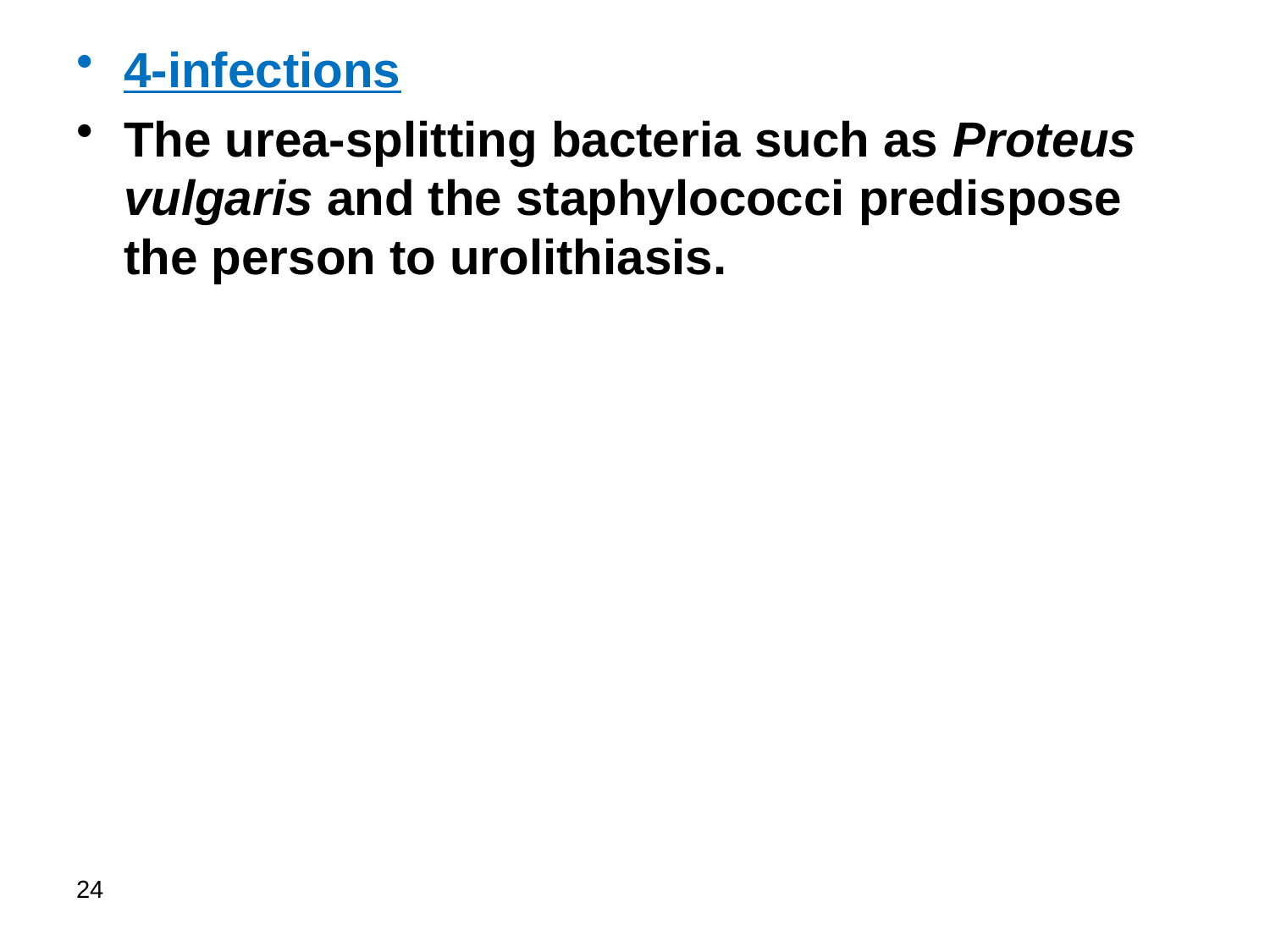

4-infections
The urea-splitting bacteria such as Proteus vulgaris and the staphylococci predispose the person to urolithiasis.

24